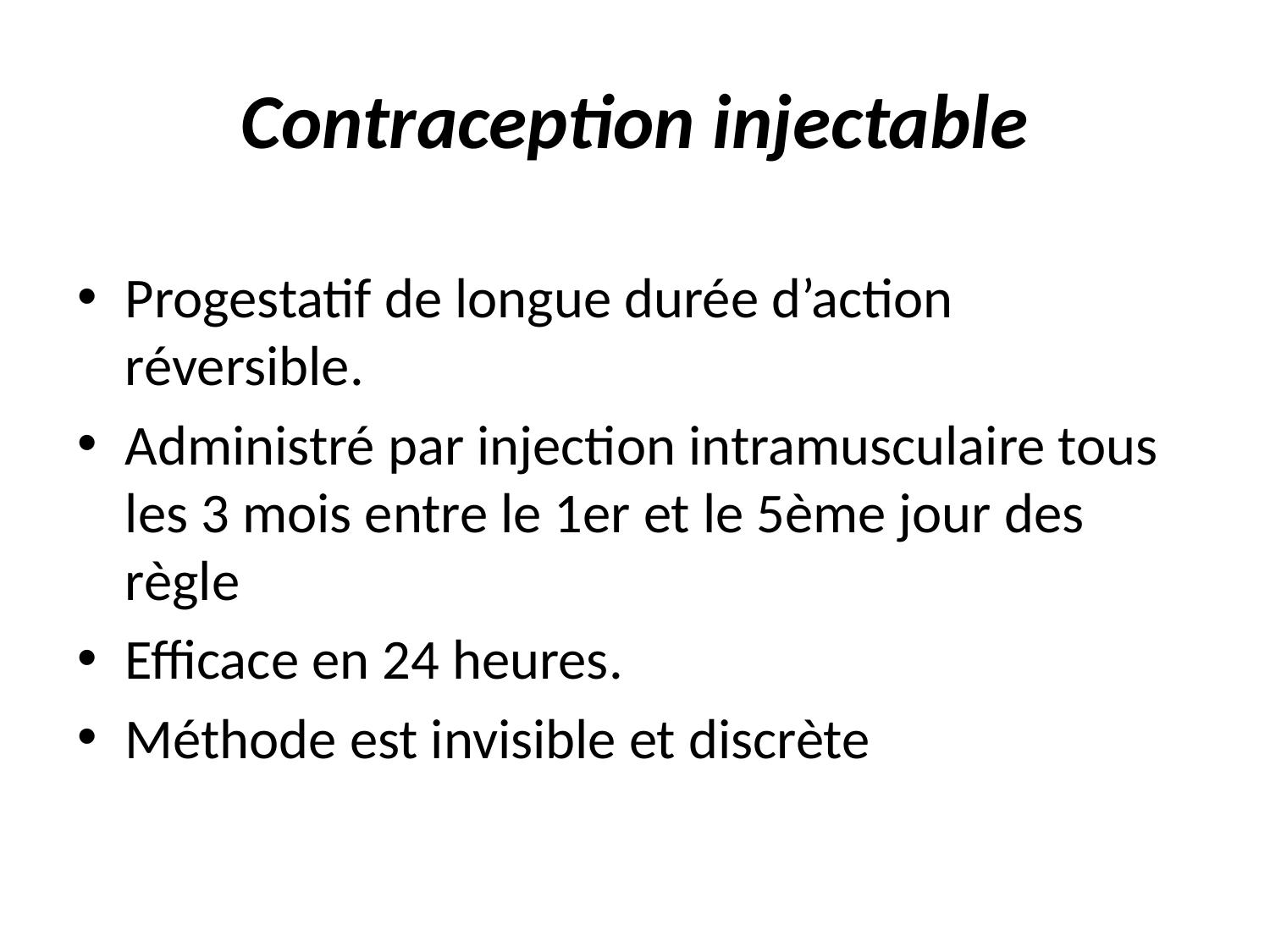

# Contraception injectable

Progestatif de longue durée d’action réversible.
Administré par injection intramusculaire tous les 3 mois entre le 1er et le 5ème jour des règle
Efficace en 24 heures.
Méthode est invisible et discrète